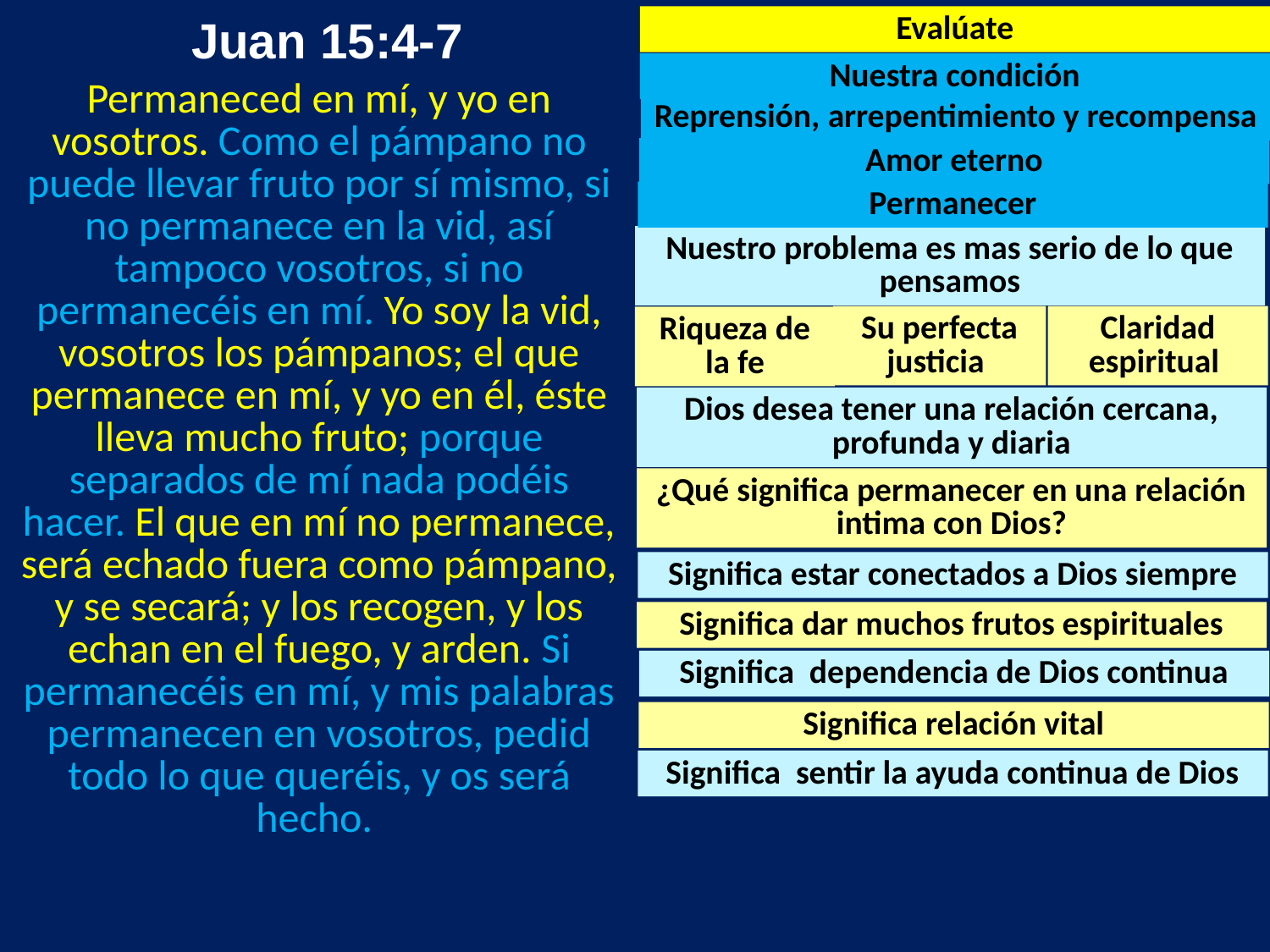

Juan 15:4-7
Evalúate
Nuestra condición
Permaneced en mí, y yo en vosotros. Como el pámpano no puede llevar fruto por sí mismo, si no permanece en la vid, así tampoco vosotros, si no permanecéis en mí. Yo soy la vid, vosotros los pámpanos; el que permanece en mí, y yo en él, éste lleva mucho fruto; porque separados de mí nada podéis hacer. El que en mí no permanece, será echado fuera como pámpano, y se secará; y los recogen, y los echan en el fuego, y arden. Si permanecéis en mí, y mis palabras permanecen en vosotros, pedid todo lo que queréis, y os será hecho.
Reprensión, arrepentimiento y recompensa
Amor eterno
Permanecer
Nuestro problema es mas serio de lo que pensamos
Su perfecta justicia
Claridad espiritual
Riqueza de la fe
Dios desea tener una relación cercana, profunda y diaria
¿Qué significa permanecer en una relación intima con Dios?
Significa estar conectados a Dios siempre
Significa dar muchos frutos espirituales
Significa  dependencia de Dios continua
Significa relación vital
Significa  sentir la ayuda continua de Dios